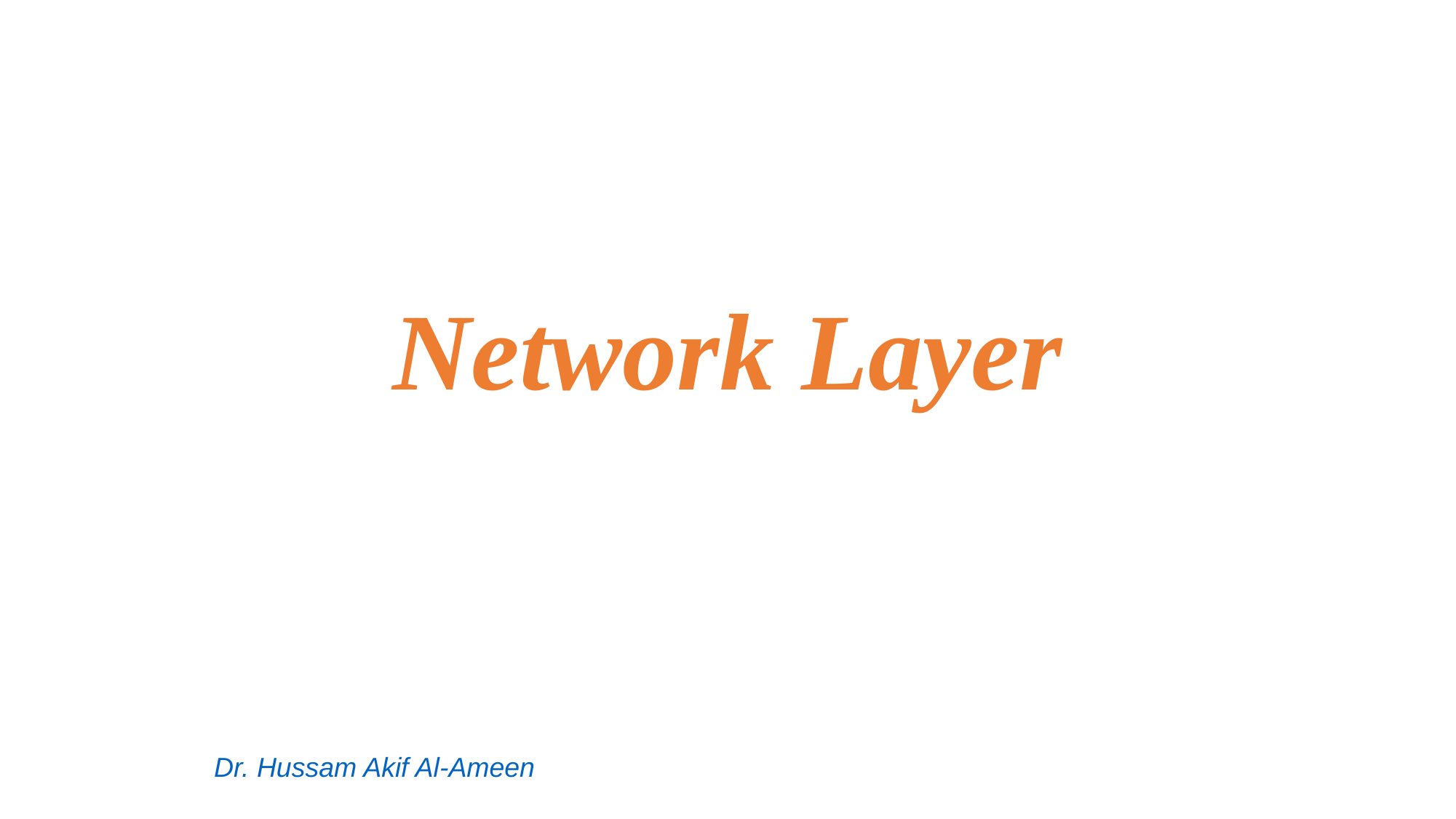

# Network Layer
Dr. Hussam Akif Al-Ameen